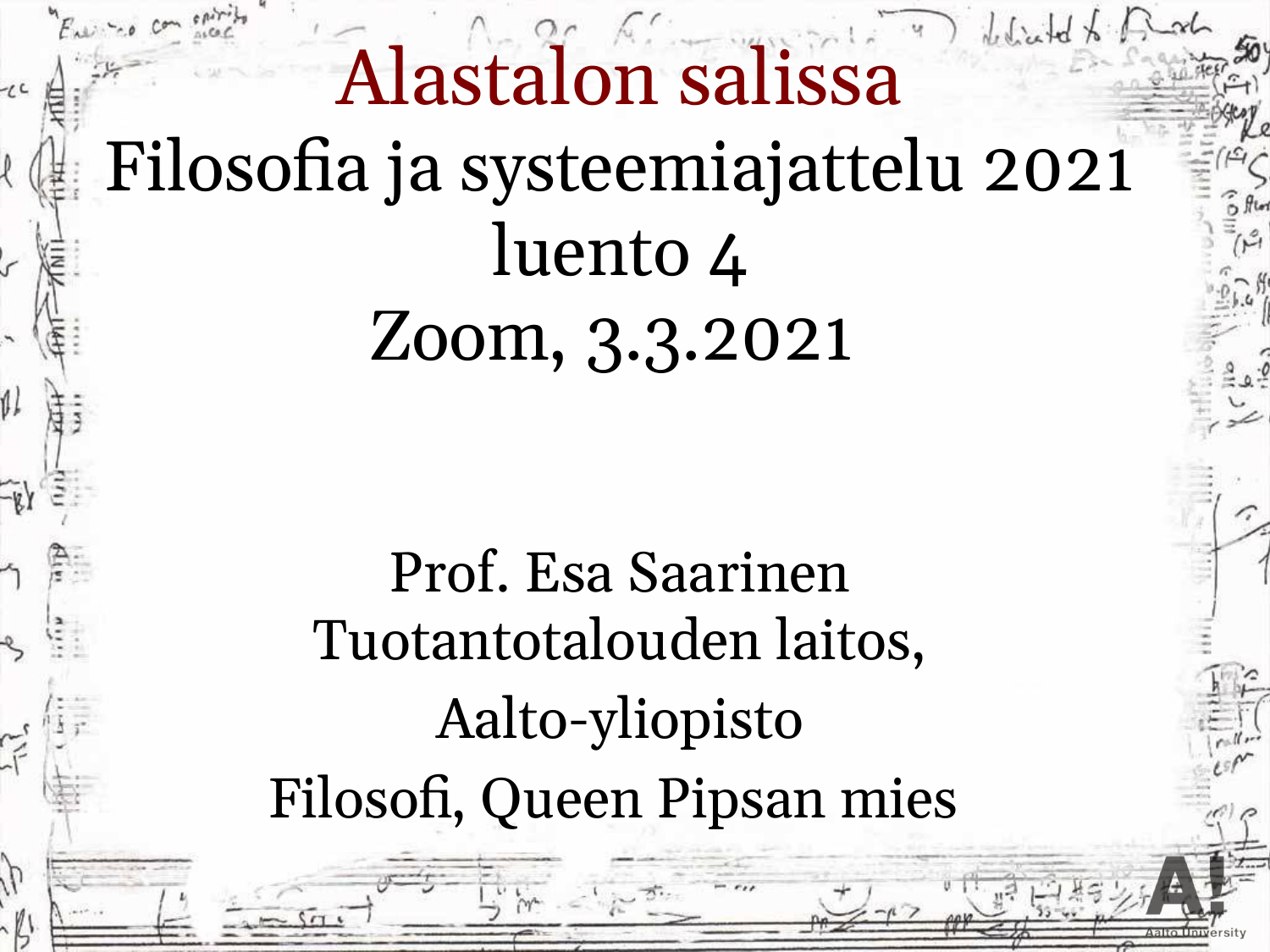

# Alastalon salissa Filosofia ja systeemiajattelu 2021 luento 4 Zoom, 3.3.2021
Prof. Esa Saarinen
Tuotantotalouden laitos,
Aalto-yliopisto
Filosofi, Queen Pipsan mies